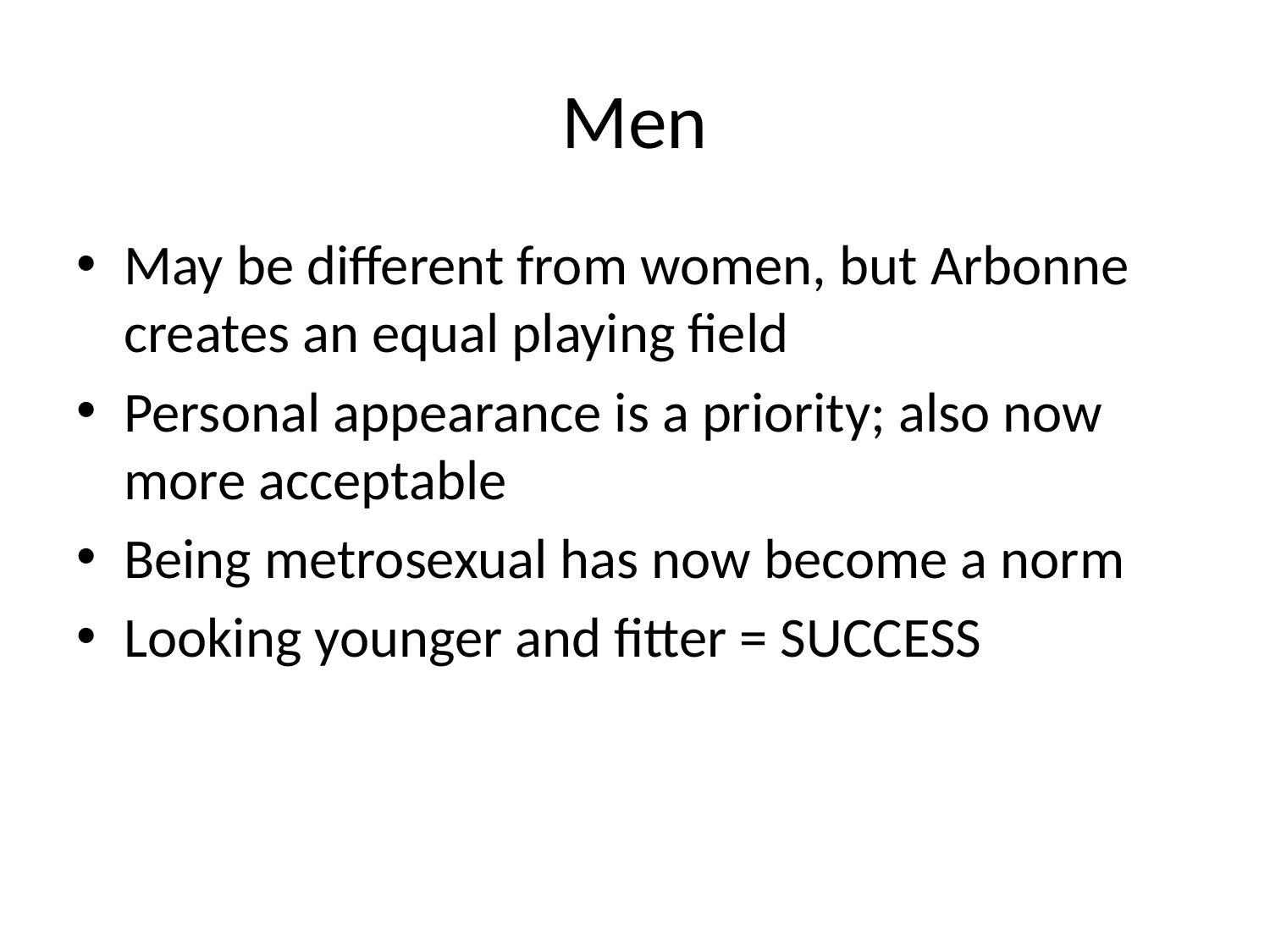

# Men
May be different from women, but Arbonne creates an equal playing field
Personal appearance is a priority; also now more acceptable
Being metrosexual has now become a norm
Looking younger and fitter = SUCCESS